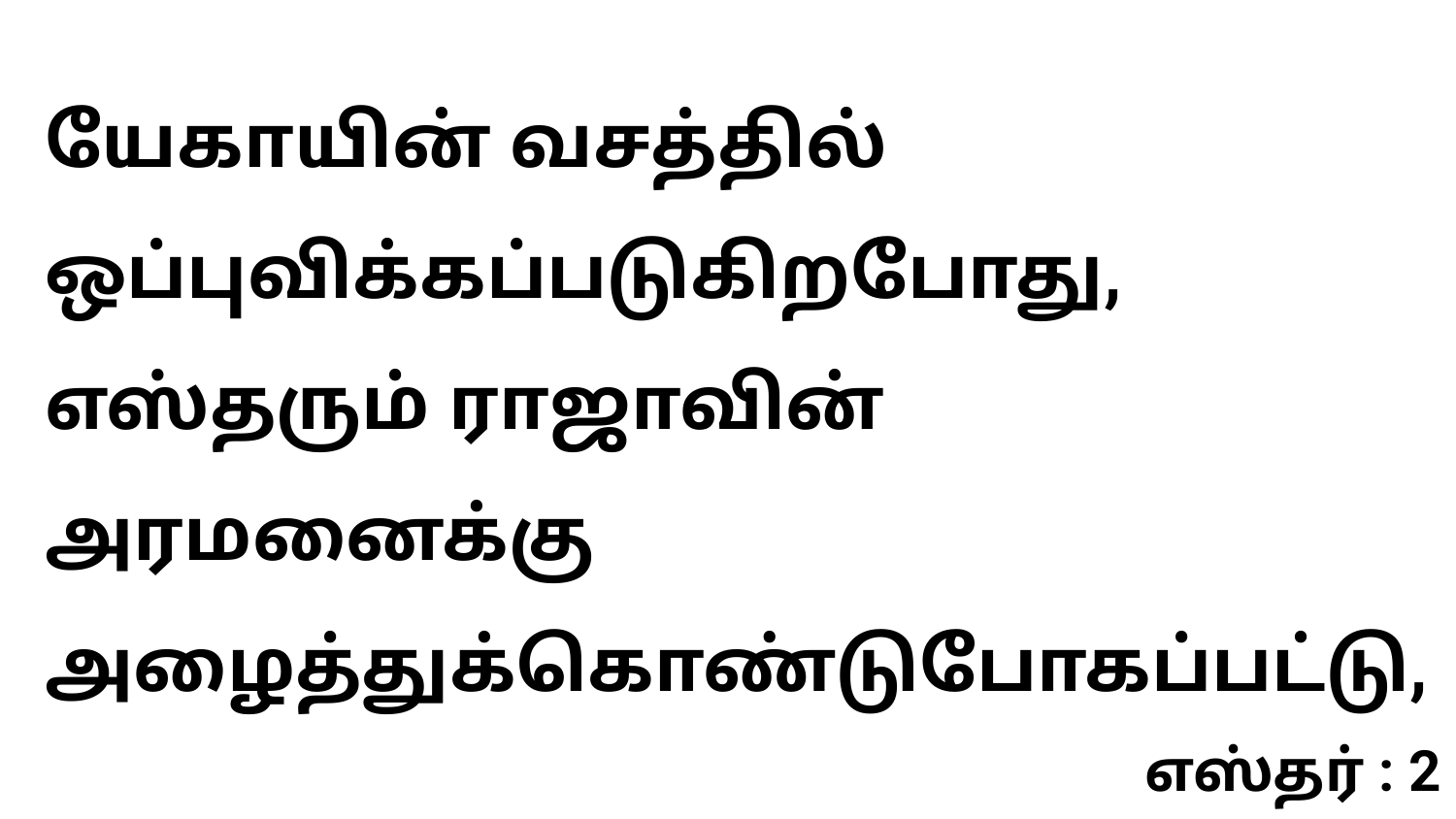

யேகாயின் வசத்தில் ஒப்புவிக்கப்படுகிறபோது, எஸ்தரும் ராஜாவின் அரமனைக்கு அழைத்துக்கொண்டுபோகப்பட்டு,
எஸ்தர் : 2